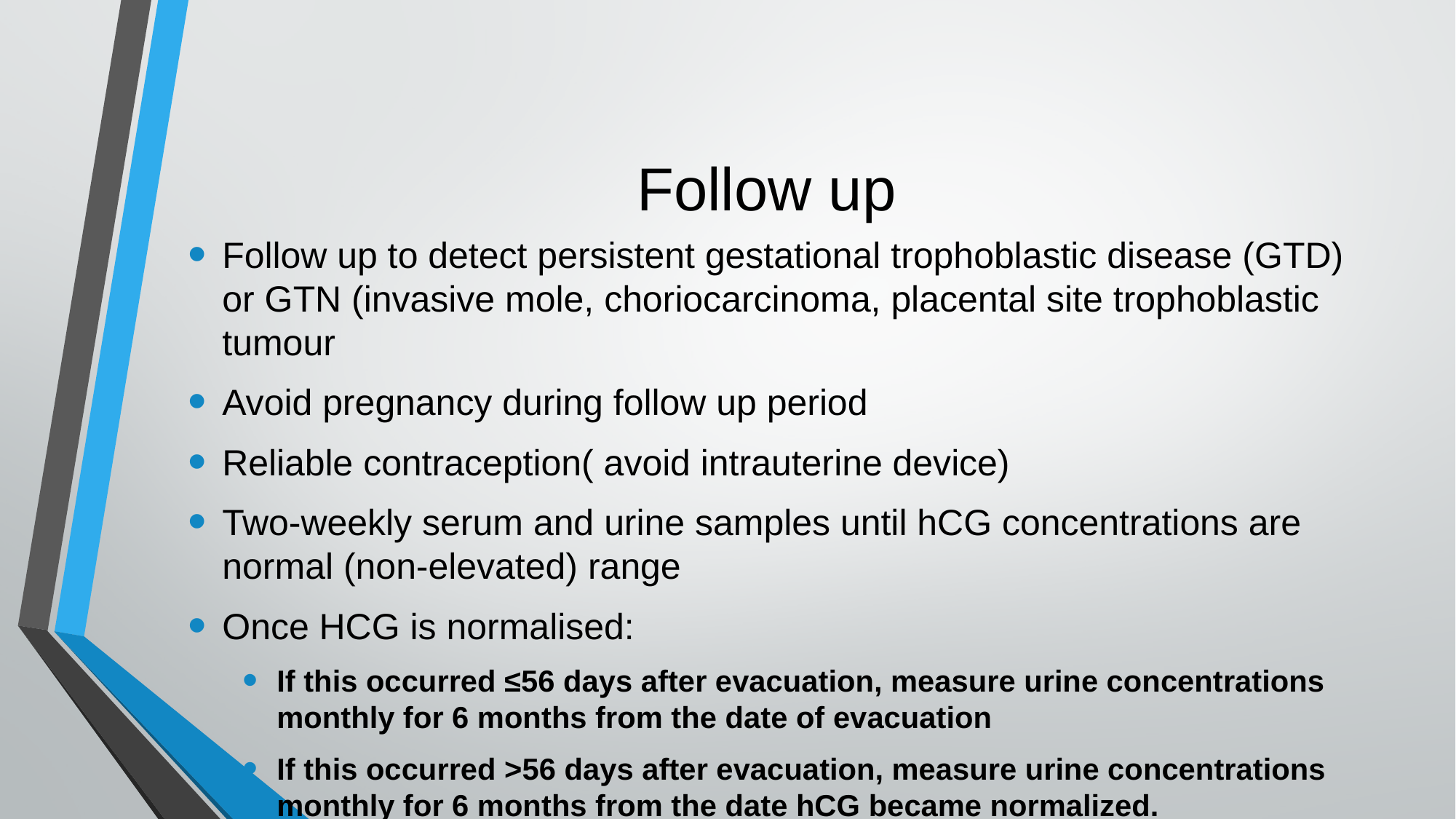

# Follow up
Follow up to detect persistent gestational trophoblastic disease (GTD) or GTN (invasive mole, choriocarcinoma, placental site trophoblastic tumour
Avoid pregnancy during follow up period
Reliable contraception( avoid intrauterine device)
Two-weekly serum and urine samples until hCG concentrations are normal (non-elevated) range
Once HCG is normalised:
If this occurred ≤56 days after evacuation, measure urine concentrations monthly for 6 months from the date of evacuation
If this occurred >56 days after evacuation, measure urine concentrations monthly for 6 months from the date hCG became normalized.